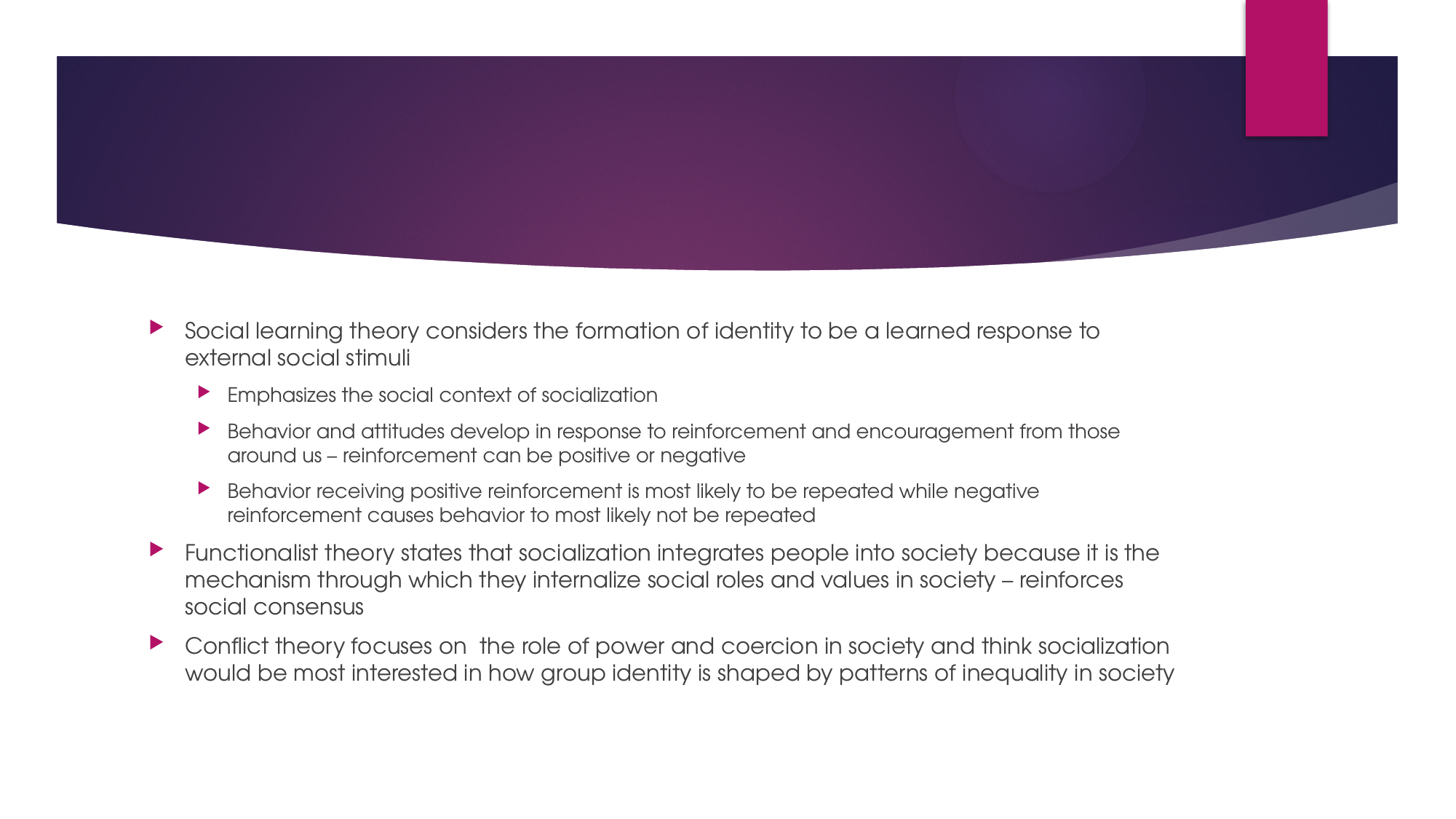

#
Social learning theory considers the formation of identity to be a learned response to external social stimuli
Emphasizes the social context of socialization
Behavior and attitudes develop in response to reinforcement and encouragement from those around us – reinforcement can be positive or negative
Behavior receiving positive reinforcement is most likely to be repeated while negative reinforcement causes behavior to most likely not be repeated
Functionalist theory states that socialization integrates people into society because it is the mechanism through which they internalize social roles and values in society – reinforces social consensus
Conflict theory focuses on  the role of power and coercion in society and think socialization would be most interested in how group identity is shaped by patterns of inequality in society